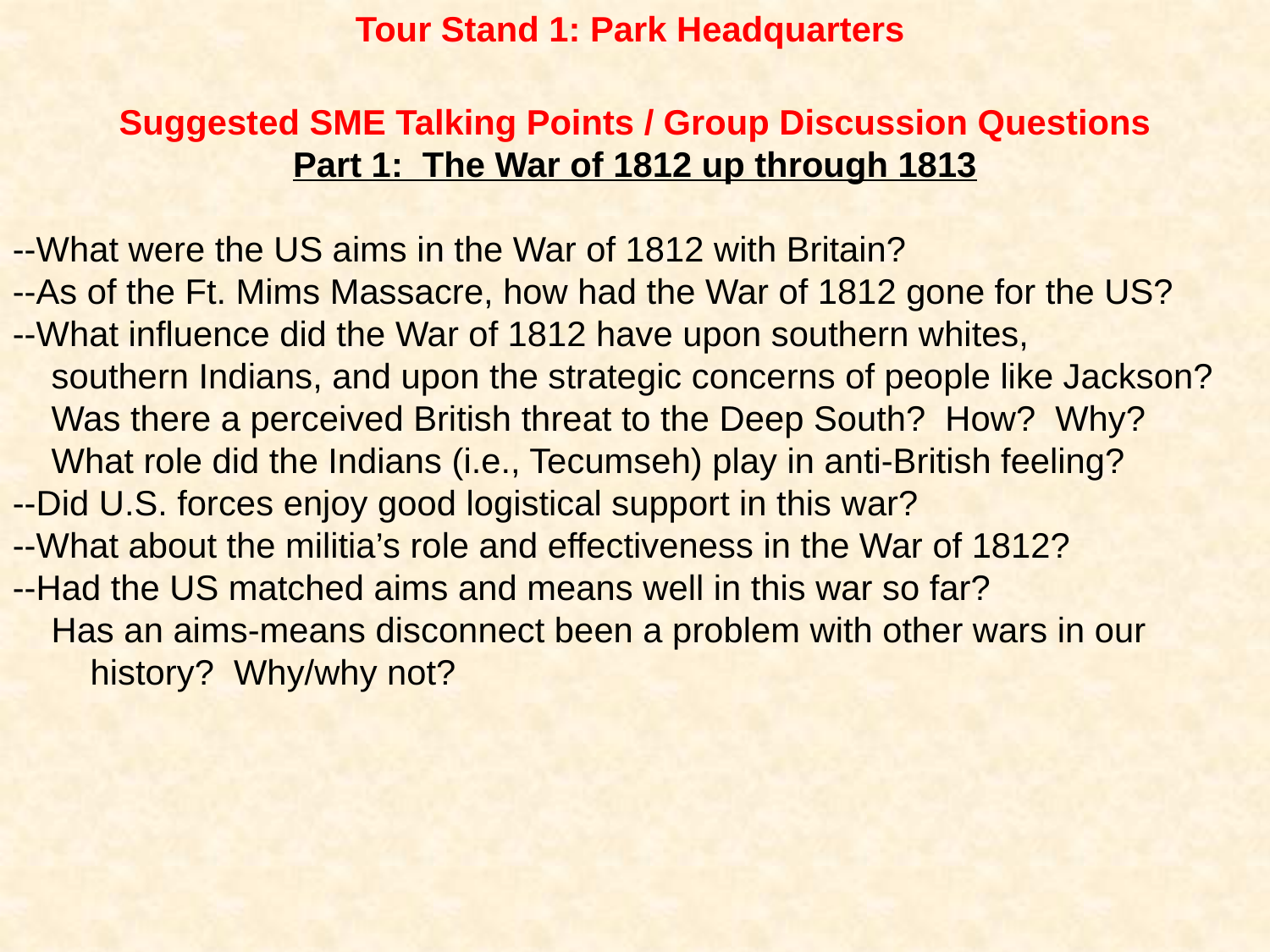

Tour Stand 1: Park Headquarters

Suggested SME Talking Points / Group Discussion Questions
Part 1:  The War of 1812 up through 1813

--What were the US aims in the War of 1812 with Britain?
--As of the Ft. Mims Massacre, how had the War of 1812 gone for the US?
--What influence did the War of 1812 have upon southern whites,
    southern Indians, and upon the strategic concerns of people like Jackson?
    Was there a perceived British threat to the Deep South?  How?  Why?
    What role did the Indians (i.e., Tecumseh) play in anti-British feeling?
--Did U.S. forces enjoy good logistical support in this war?
--What about the militia’s role and effectiveness in the War of 1812?
--Had the US matched aims and means well in this war so far?
    Has an aims-means disconnect been a problem with other wars in our
        history?  Why/why not?